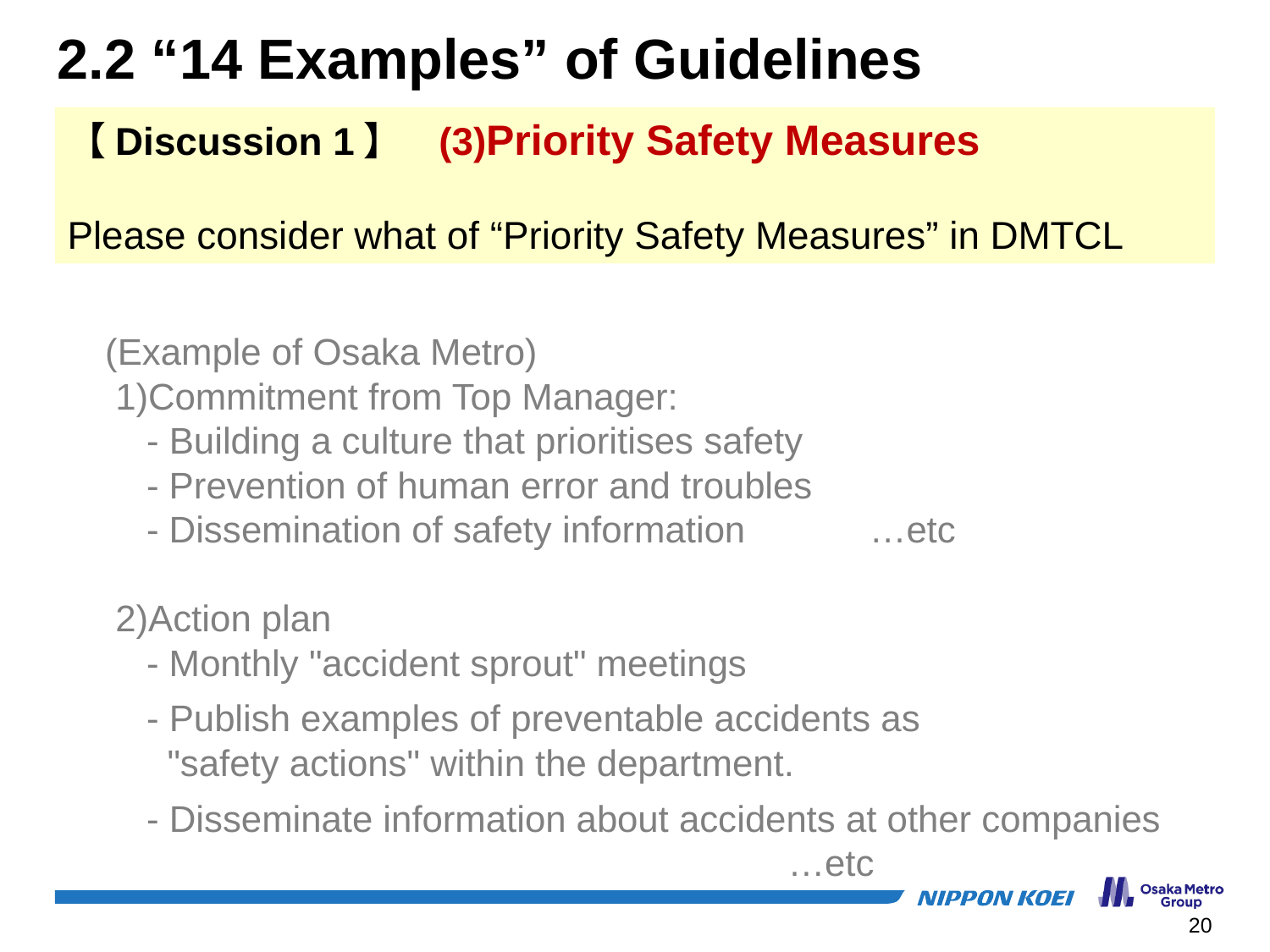

2.2 “14 Examples” of Guidelines
【Discussion 1】   (3)Priority Safety Measures
Please consider what of “Priority Safety Measures” in DMTCL
(Example of Osaka Metro)
 1)Commitment from Top Manager:
    - Building a culture that prioritises safety
    - Prevention of human error and troubles
    - Dissemination of safety information            …etc
 2)Action plan
    - Monthly "accident sprout" meetings
    - Publish examples of preventable accidents as
      "safety actions" within the department.
    - Disseminate information about accidents at other companies
                                                                  …etc
20